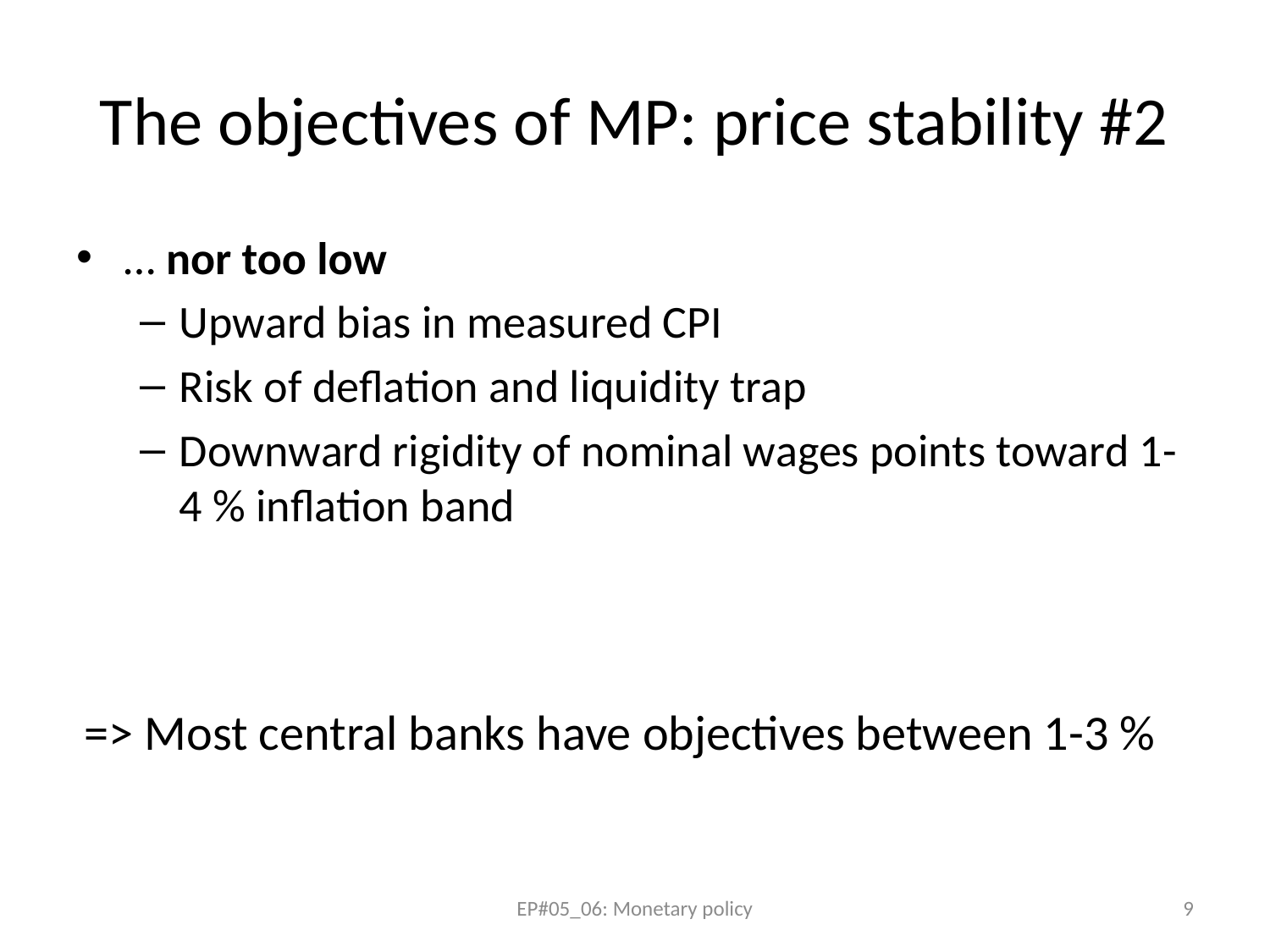

# The objectives of MP: price stability #2
… nor too low
Upward bias in measured CPI
Risk of deflation and liquidity trap
Downward rigidity of nominal wages points toward 1-4 % inflation band

=> Most central banks have objectives between 1-3 %

EP#05_06: Monetary policy
9